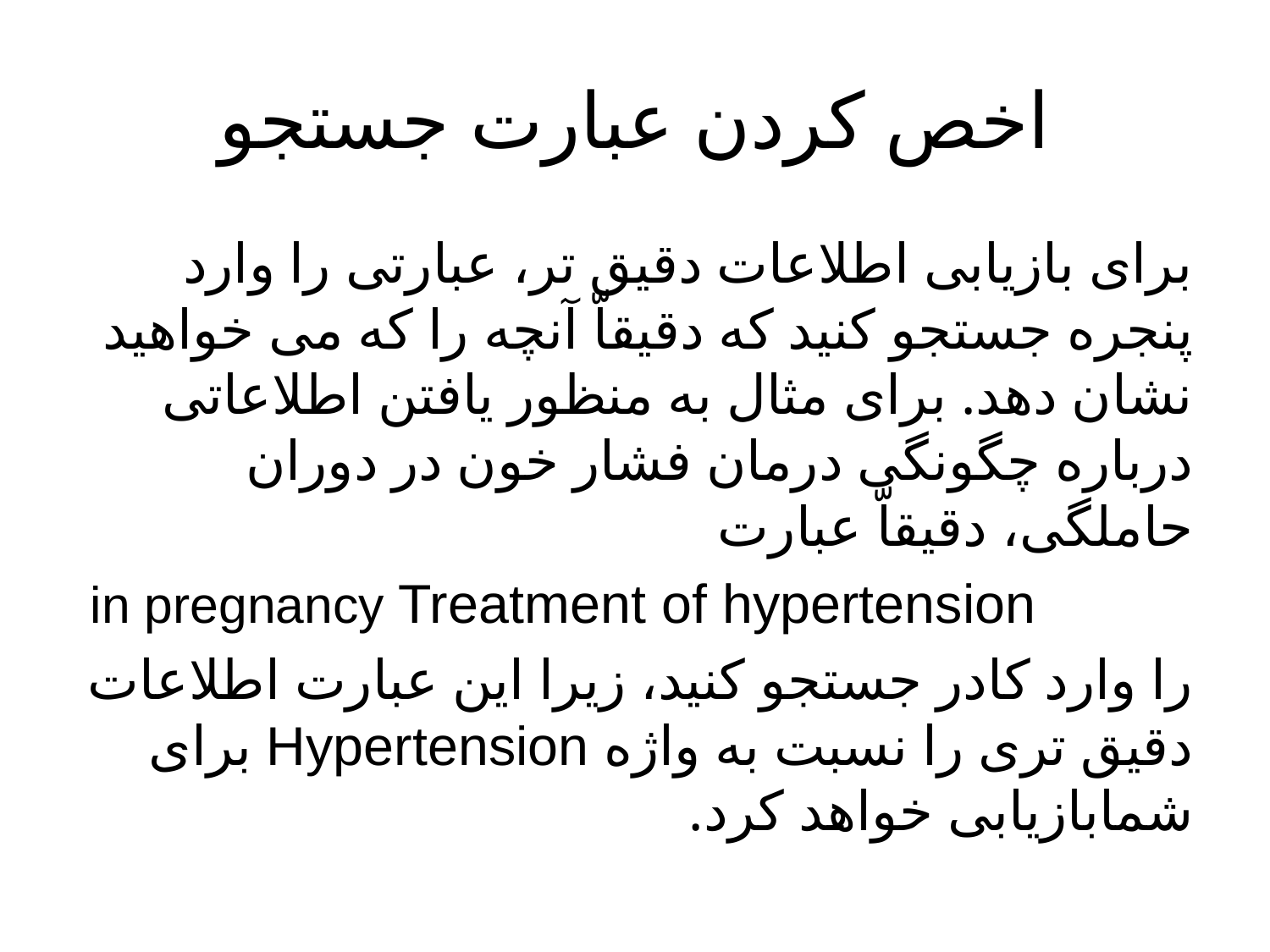

# اخص کردن عبارت جستجو
برای بازیابی اطلاعات دقیق تر، عبارتی را وارد پنجره جستجو کنید که دقیقاّ آنچه را که می خواهید نشان دهد. برای مثال به منظور یافتن اطلاعاتی درباره چگونگی درمان فشار خون در دوران حاملگی، دقیقاّ عبارت
in pregnancy Treatment of hypertension
را وارد کادر جستجو کنید، زیرا این عبارت اطلاعات دقیق تری را نسبت به واژه Hypertension برای شمابازیابی خواهد کرد.